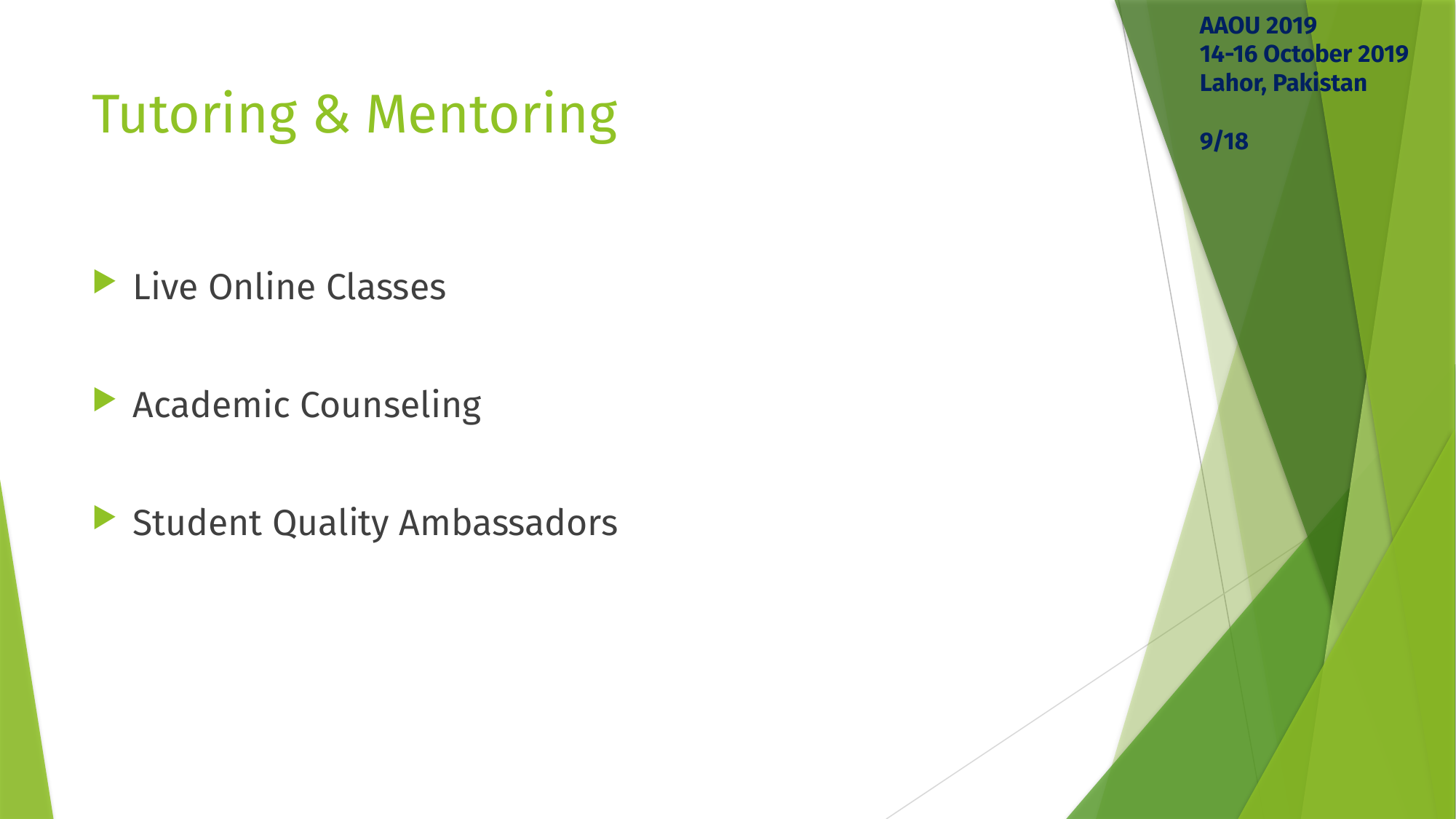

AAOU 2019
14-16 October 2019 Lahor, Pakistan

9/18
# Tutoring & Mentoring
Live Online Classes

Academic Counseling

Student Quality Ambassadors